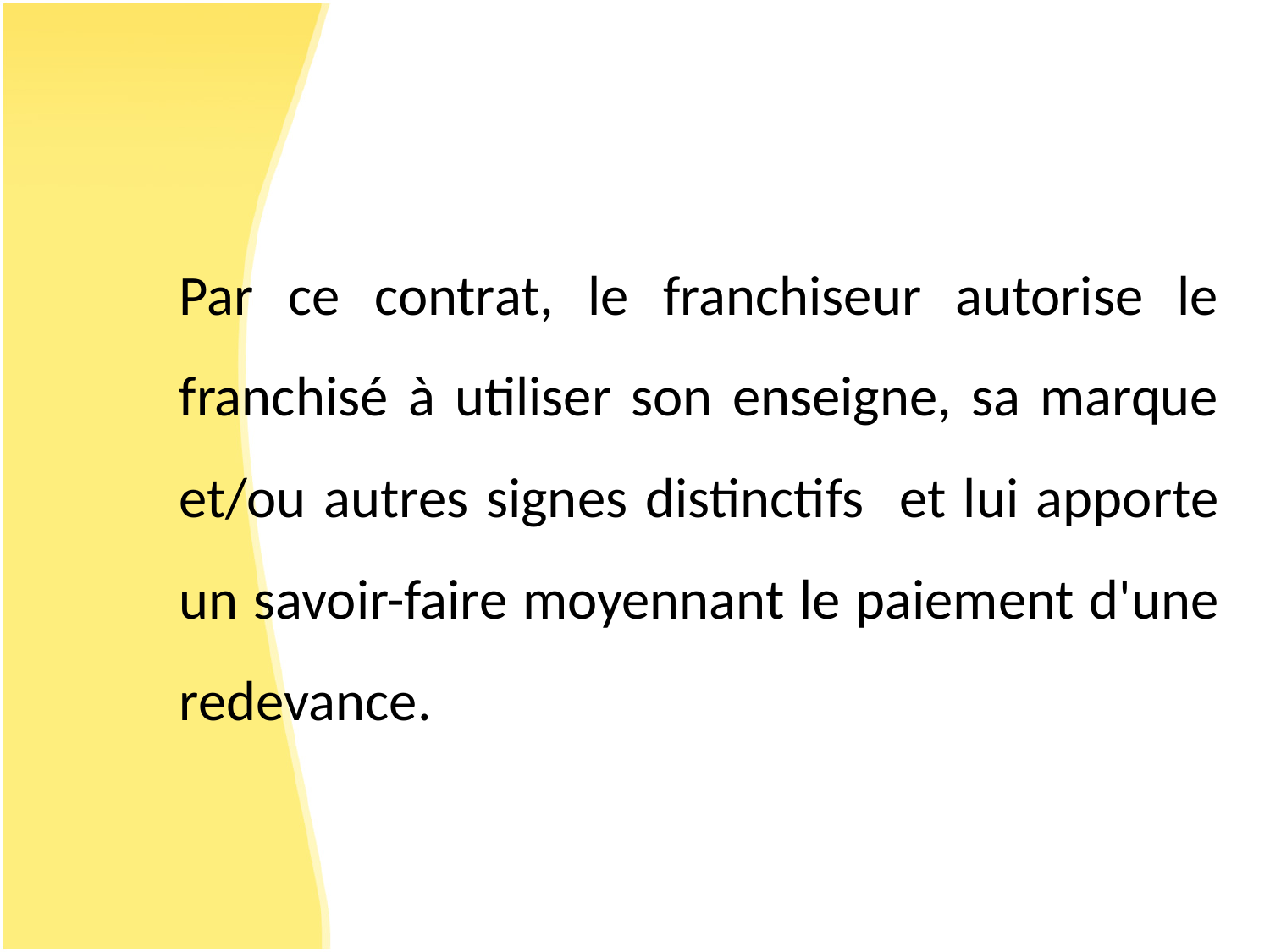

Par ce contrat, le franchiseur autorise le franchisé à utiliser son enseigne, sa marque et/ou autres signes distinctifs  et lui apporte un savoir-faire moyennant le paiement d'une redevance.